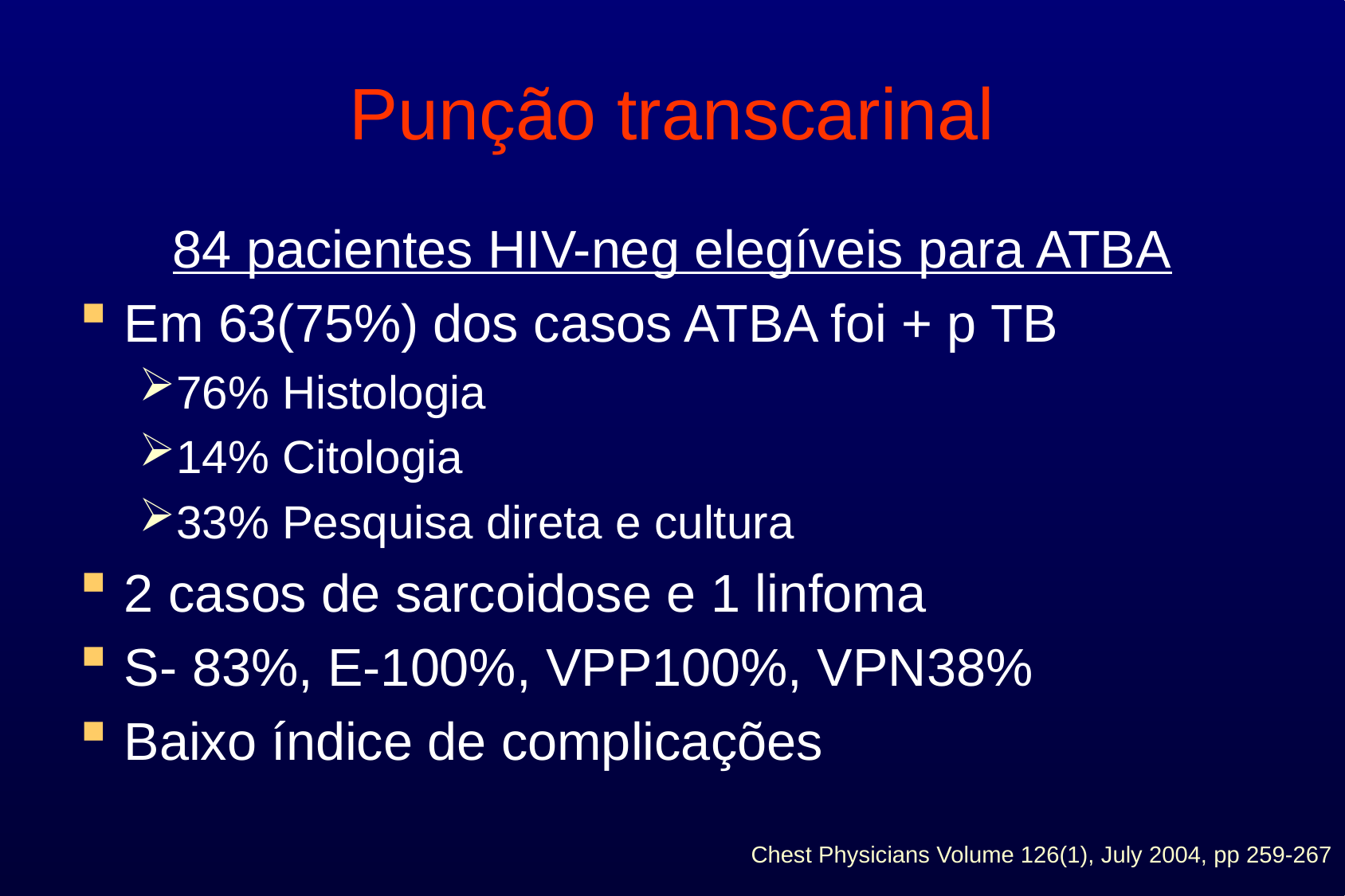

# Punção transcarinal
84 pacientes HIV-neg elegíveis para ATBA
Em 63(75%) dos casos ATBA foi + p TB
76% Histologia
14% Citologia
33% Pesquisa direta e cultura
2 casos de sarcoidose e 1 linfoma
S- 83%, E-100%, VPP100%, VPN38%
Baixo índice de complicações

Chest Physicians Volume 126(1), July 2004, pp 259-267